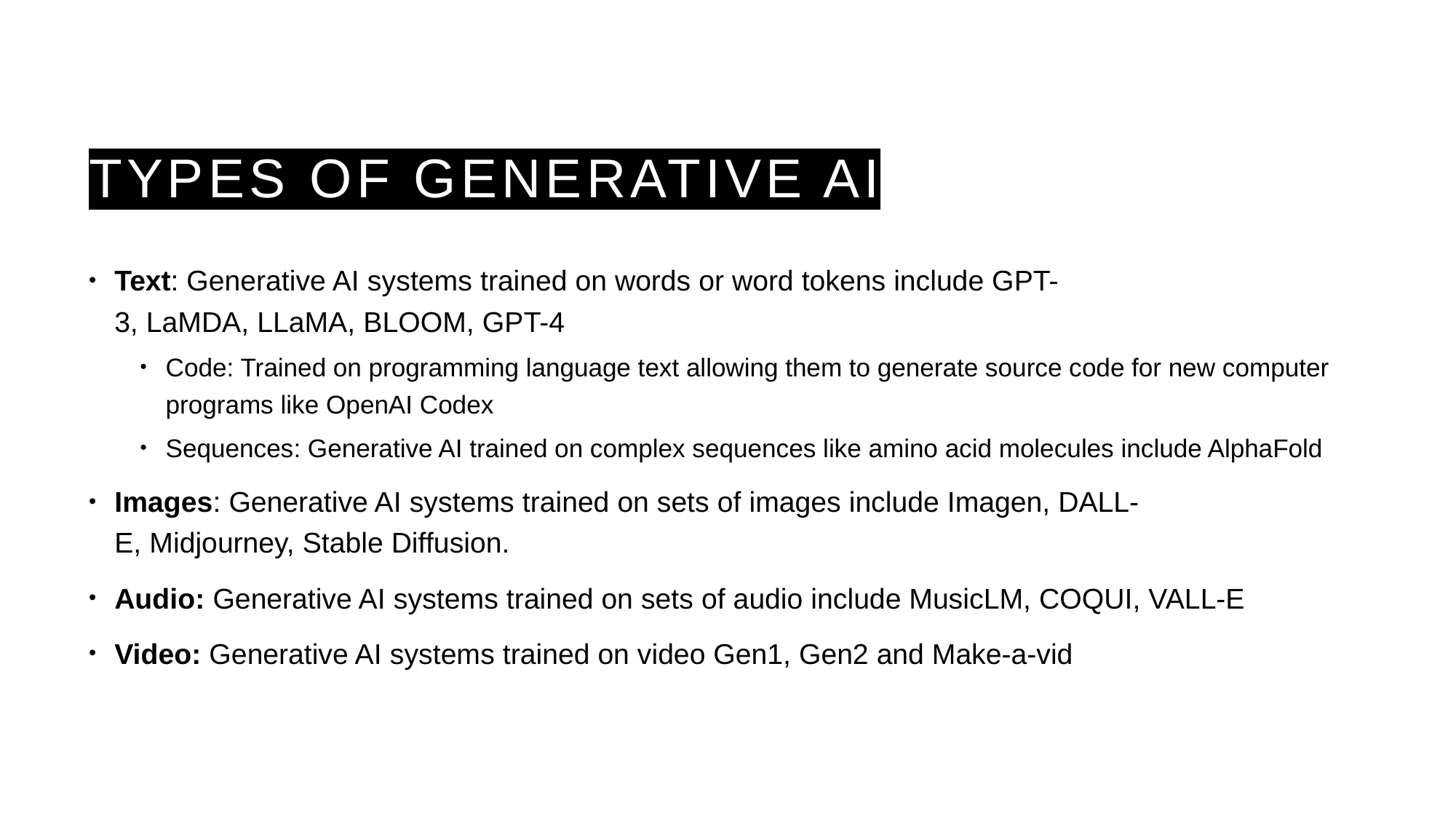

# Types of generative ai
Text: Generative AI systems trained on words or word tokens include GPT-3, LaMDA, LLaMA, BLOOM, GPT-4
Code: Trained on programming language text allowing them to generate source code for new computer programs like OpenAI Codex
Sequences: Generative AI trained on complex sequences like amino acid molecules include AlphaFold
Images: Generative AI systems trained on sets of images include Imagen, DALL-E, Midjourney, Stable Diffusion.
Audio: Generative AI systems trained on sets of audio include MusicLM, COQUI, VALL-E
Video: Generative AI systems trained on video Gen1, Gen2 and Make-a-vid